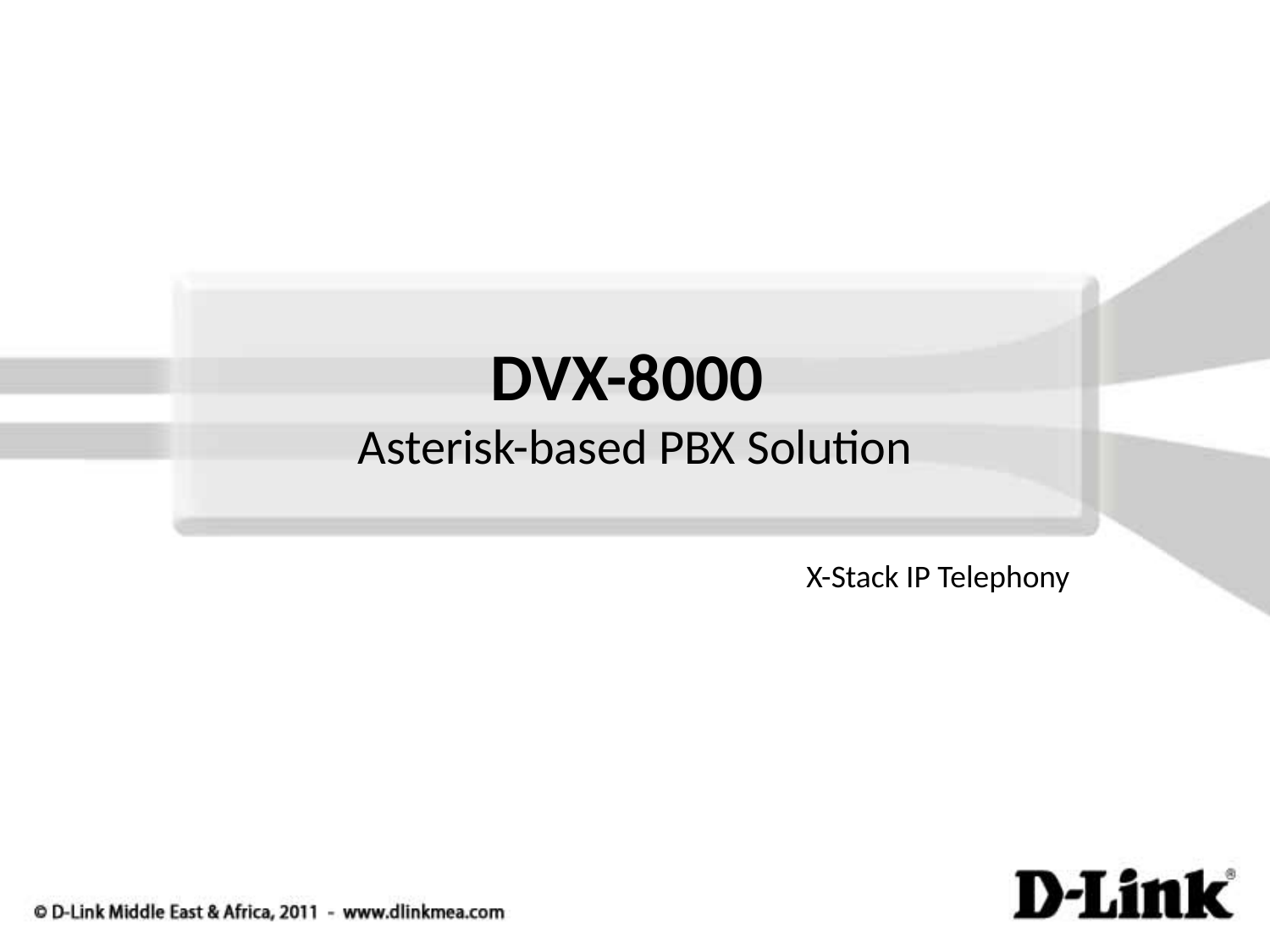

DVX-8000
Asterisk-based PBX Solution
X-Stack IP Telephony